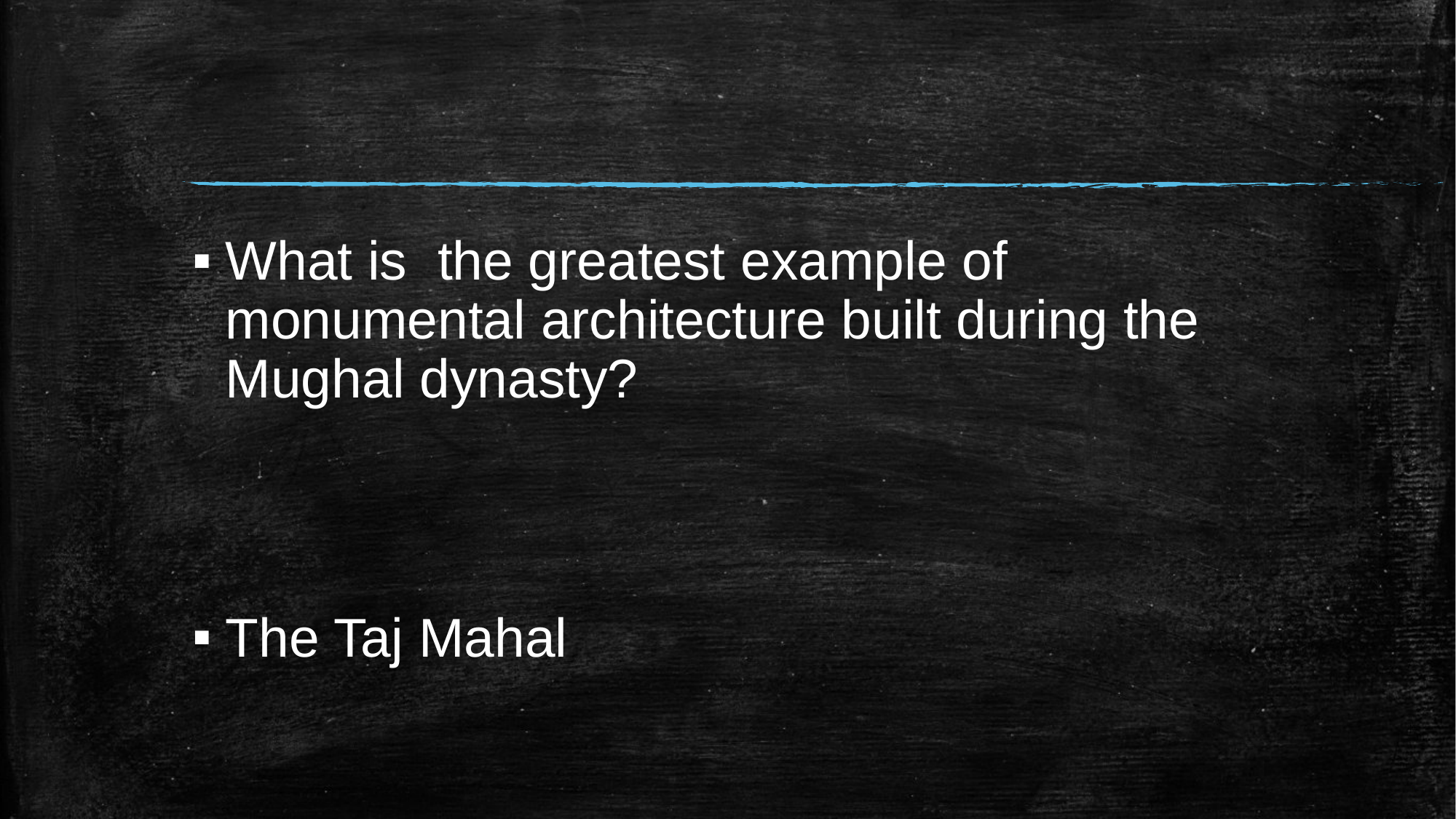

#
What is  the greatest example of monumental architecture built during the Mughal dynasty?

The Taj Mahal